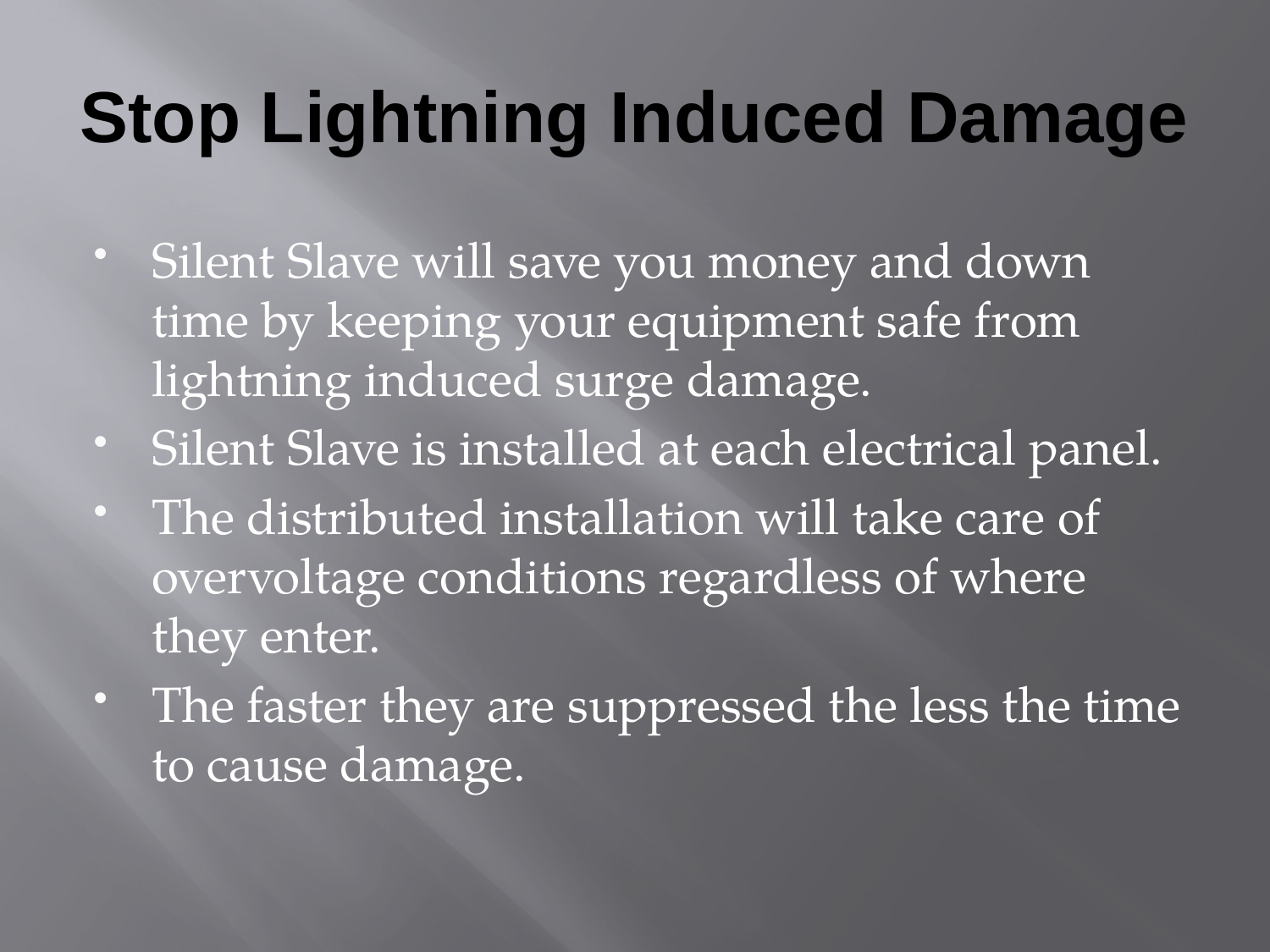

# Stop Lightning Induced Damage
Silent Slave will save you money and down time by keeping your equipment safe from lightning induced surge damage.
Silent Slave is installed at each electrical panel.
The distributed installation will take care of overvoltage conditions regardless of where they enter.
The faster they are suppressed the less the time to cause damage.